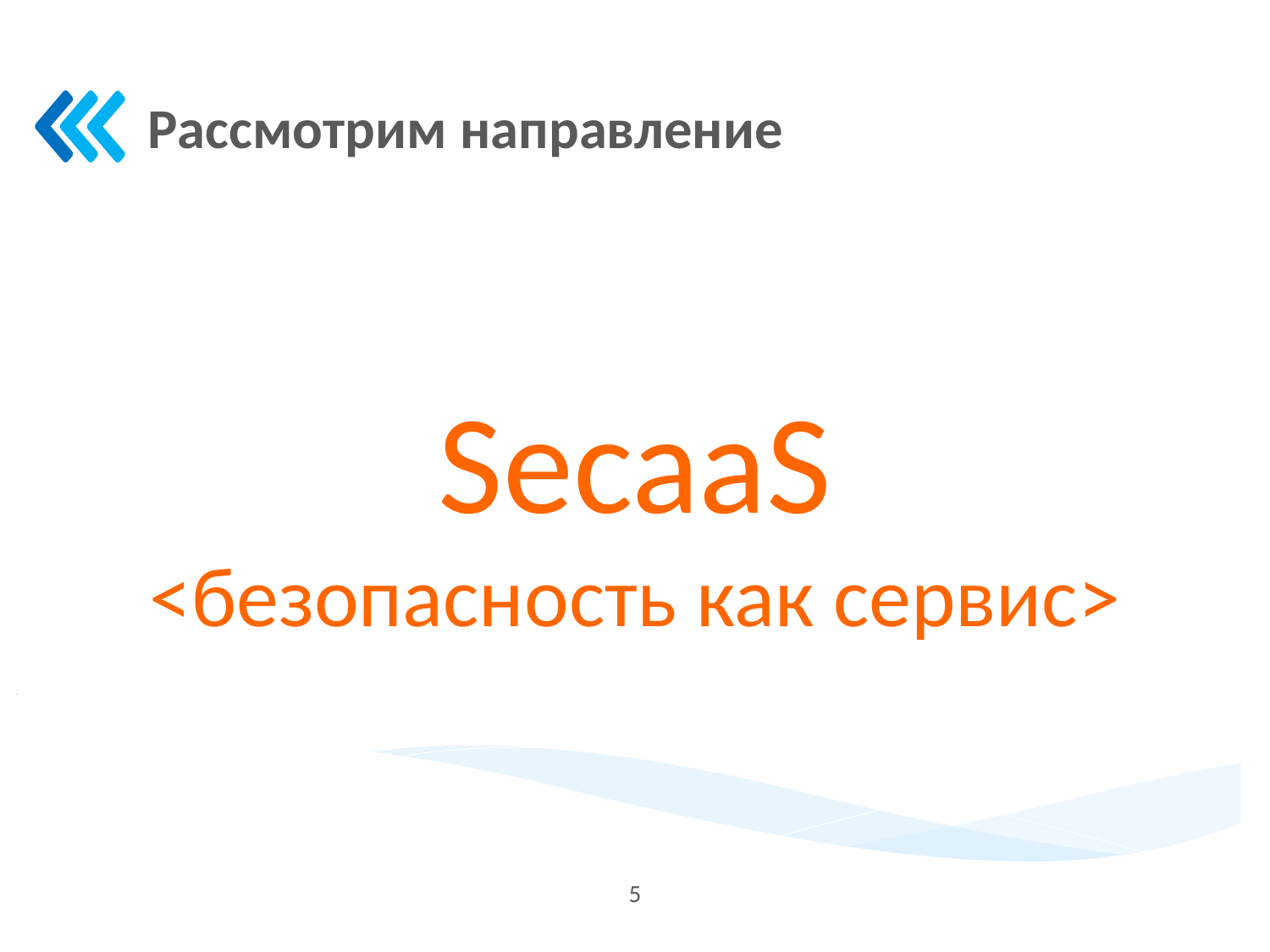

Рассмотрим направление

SecaaS
<безопасность как сервис>

5